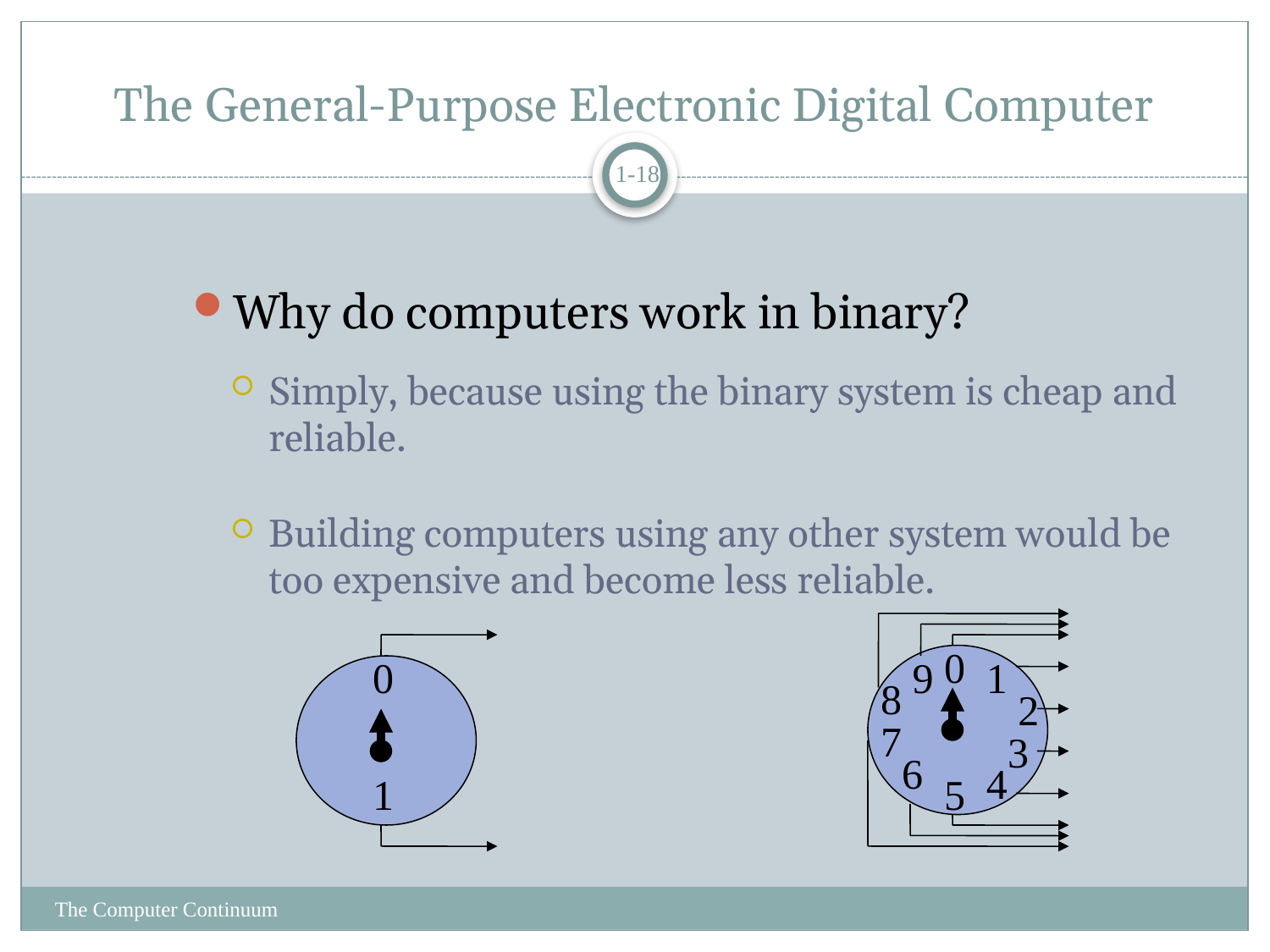

# The General-Purpose Electronic Digital Computer
1-18
Why do computers work in binary?

Simply, because using the binary system is cheap and reliable.

Building computers using any other system would be too expensive and become less reliable.

0

9
1
8

2

7

3

6
4

5

0

1

The Computer Continuum